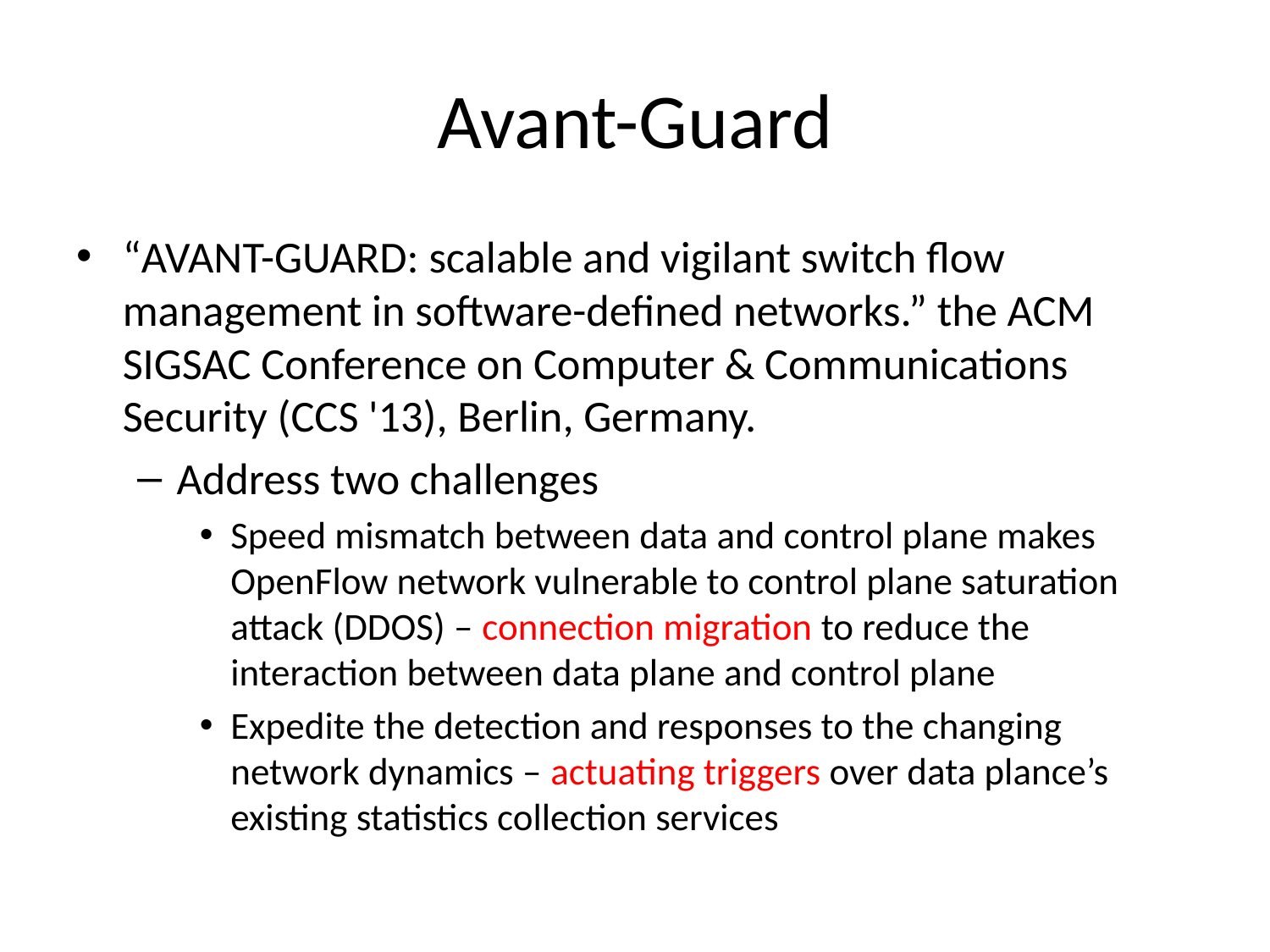

# Avant-Guard
“AVANT-GUARD: scalable and vigilant switch flow management in software-defined networks.” the ACM SIGSAC Conference on Computer & Communications Security (CCS '13), Berlin, Germany.
Address two challenges
Speed mismatch between data and control plane makes OpenFlow network vulnerable to control plane saturation attack (DDOS) – connection migration to reduce the interaction between data plane and control plane
Expedite the detection and responses to the changing network dynamics – actuating triggers over data plance’s existing statistics collection services